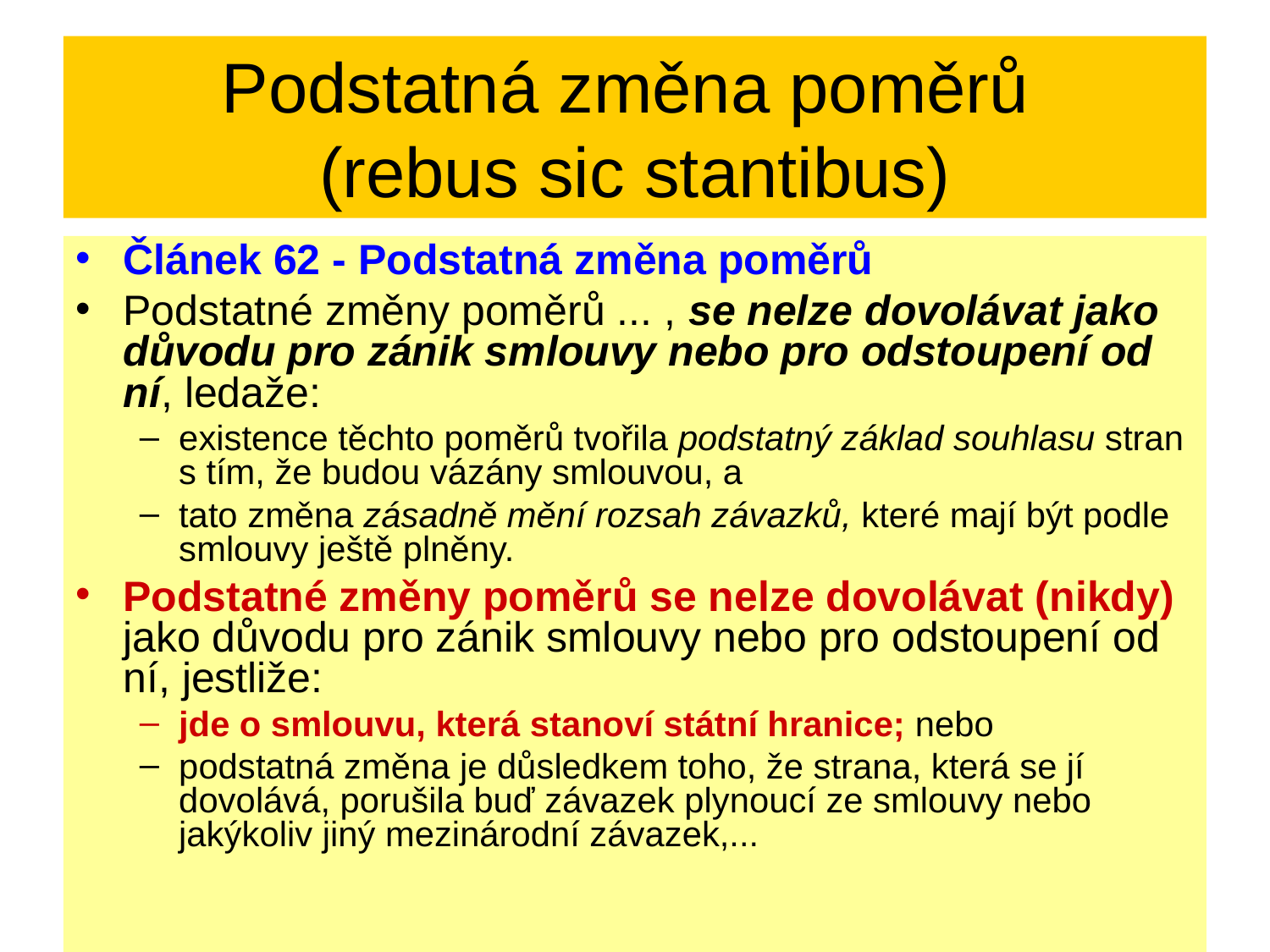

Podstatná změna poměrů
(rebus sic stantibus)
Článek 62 - Podstatná změna poměrů
Podstatné změny poměrů ... , se nelze dovolávat jako důvodu pro zánik smlouvy nebo pro odstoupení od ní, ledaže:
existence těchto poměrů tvořila podstatný základ souhlasu stran s tím, že budou vázány smlouvou, a
tato změna zásadně mění rozsah závazků, které mají být podle smlouvy ještě plněny.
Podstatné změny poměrů se nelze dovolávat (nikdy) jako důvodu pro zánik smlouvy nebo pro odstoupení od ní, jestliže:
jde o smlouvu, která stanoví státní hranice; nebo
podstatná změna je důsledkem toho, že strana, která se jí dovolává, porušila buď závazek plynoucí ze smlouvy nebo jakýkoliv jiný mezinárodní závazek,...